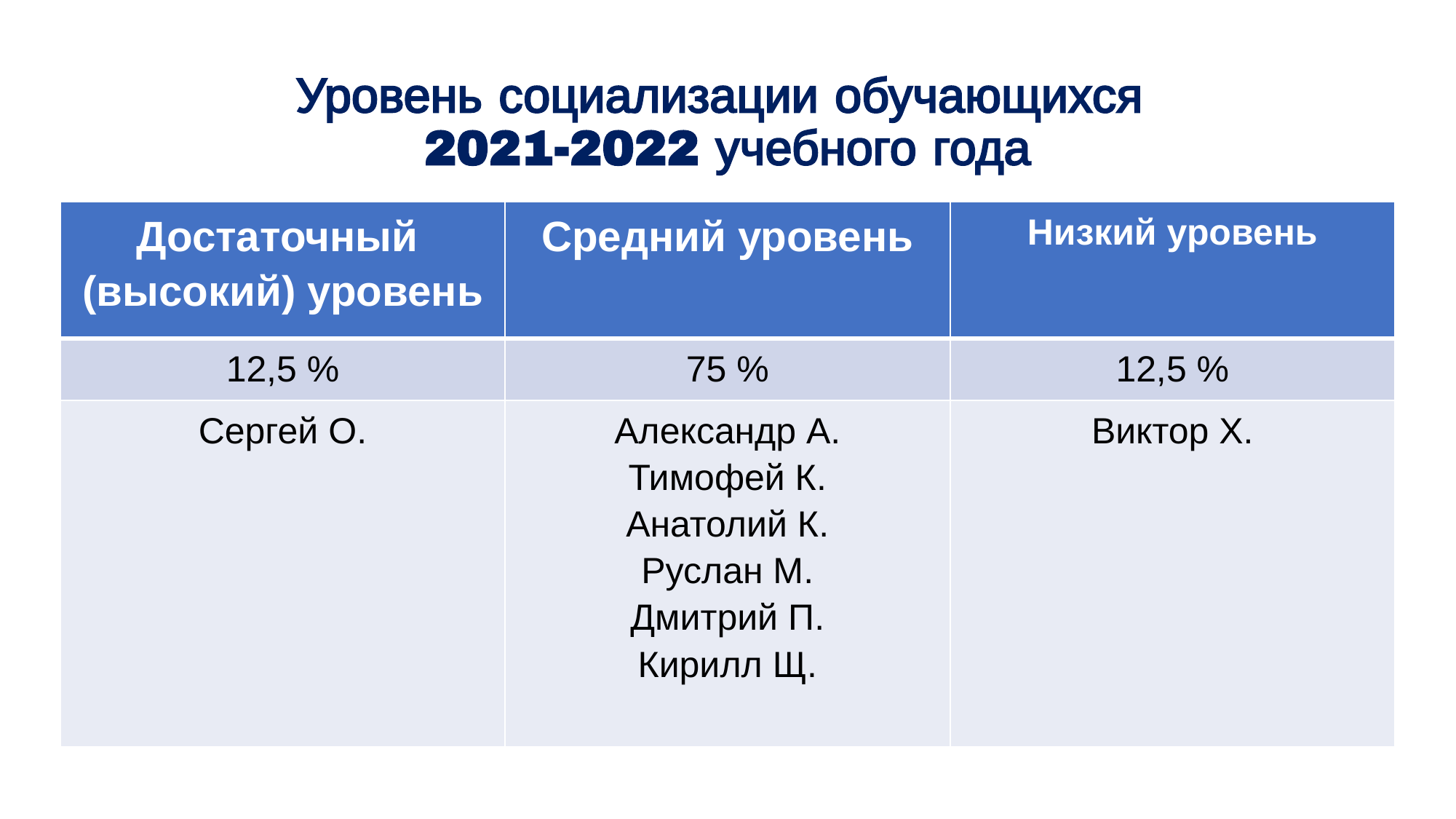

# Уровень социализации обучающихся 2021-2022 учебного года
| Достаточный (высокий) уровень | Средний уровень | Низкий уровень |
| --- | --- | --- |
| 12,5 % | 75 % | 12,5 % |
| Сергей О. | Александр А. Тимофей К. Анатолий К. Руслан М. Дмитрий П. Кирилл Щ. | Виктор Х. |